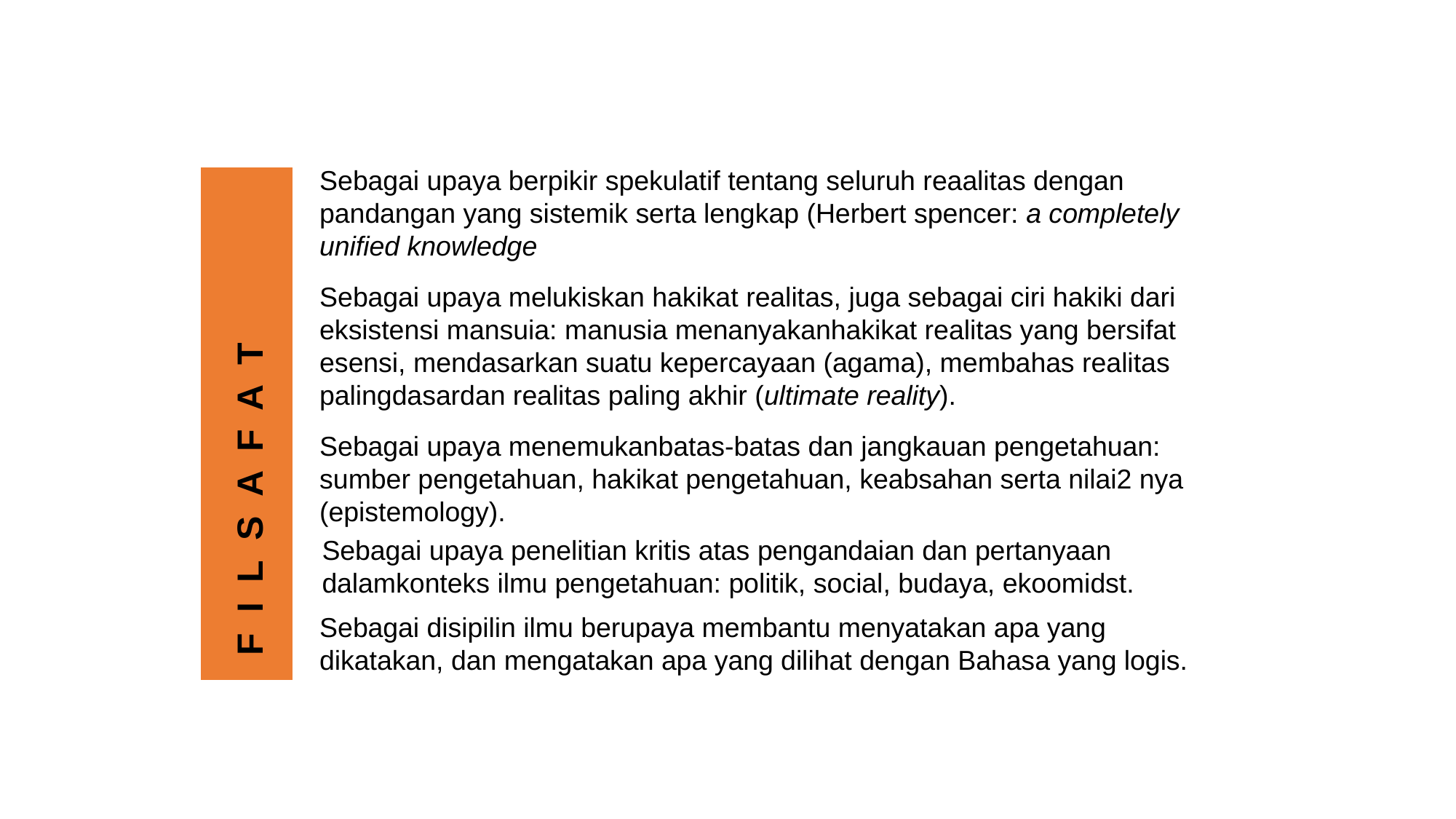

Sebagai upaya berpikir spekulatif tentang seluruh reaalitas dengan pandangan yang sistemik serta lengkap (Herbert spencer: a completely unified knowledge

Sebagai upaya melukiskan hakikat realitas, juga sebagai ciri hakiki dari eksistensi mansuia: manusia menanyakanhakikat realitas yang bersifat esensi, mendasarkan suatu kepercayaan (agama), membahas realitas palingdasardan realitas paling akhir (ultimate reality).
F  I  L  S  A  F  A  T
Sebagai upaya menemukanbatas-batas dan jangkauan pengetahuan: sumber pengetahuan, hakikat pengetahuan, keabsahan serta nilai2 nya (epistemology).
Sebagai upaya penelitian kritis atas pengandaian dan pertanyaan dalamkonteks ilmu pengetahuan: politik, social, budaya, ekoomidst.
Sebagai disipilin ilmu berupaya membantu menyatakan apa yang dikatakan, dan mengatakan apa yang dilihat dengan Bahasa yang logis.